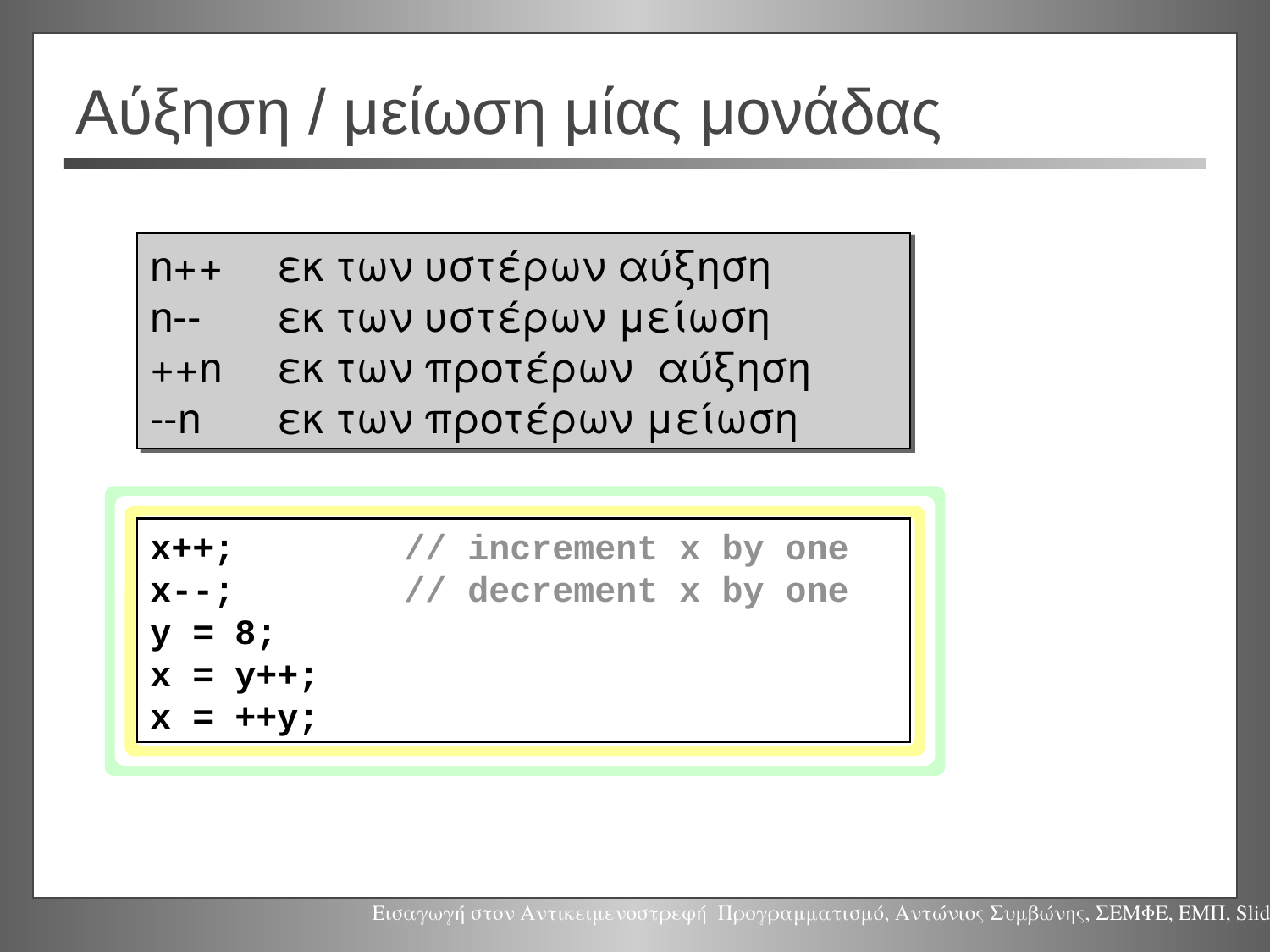

# Αύξηση / μείωση μίας μονάδας
n++	εκ των υστέρων αύξηση
n--	εκ των υστέρων μείωση
++n	εκ των προτέρων  αύξηση
--n	εκ των προτέρων μείωση

x++;  	// increment x by one
x--;		// decrement x by one
y = 8;
x = y++;
x = ++y;